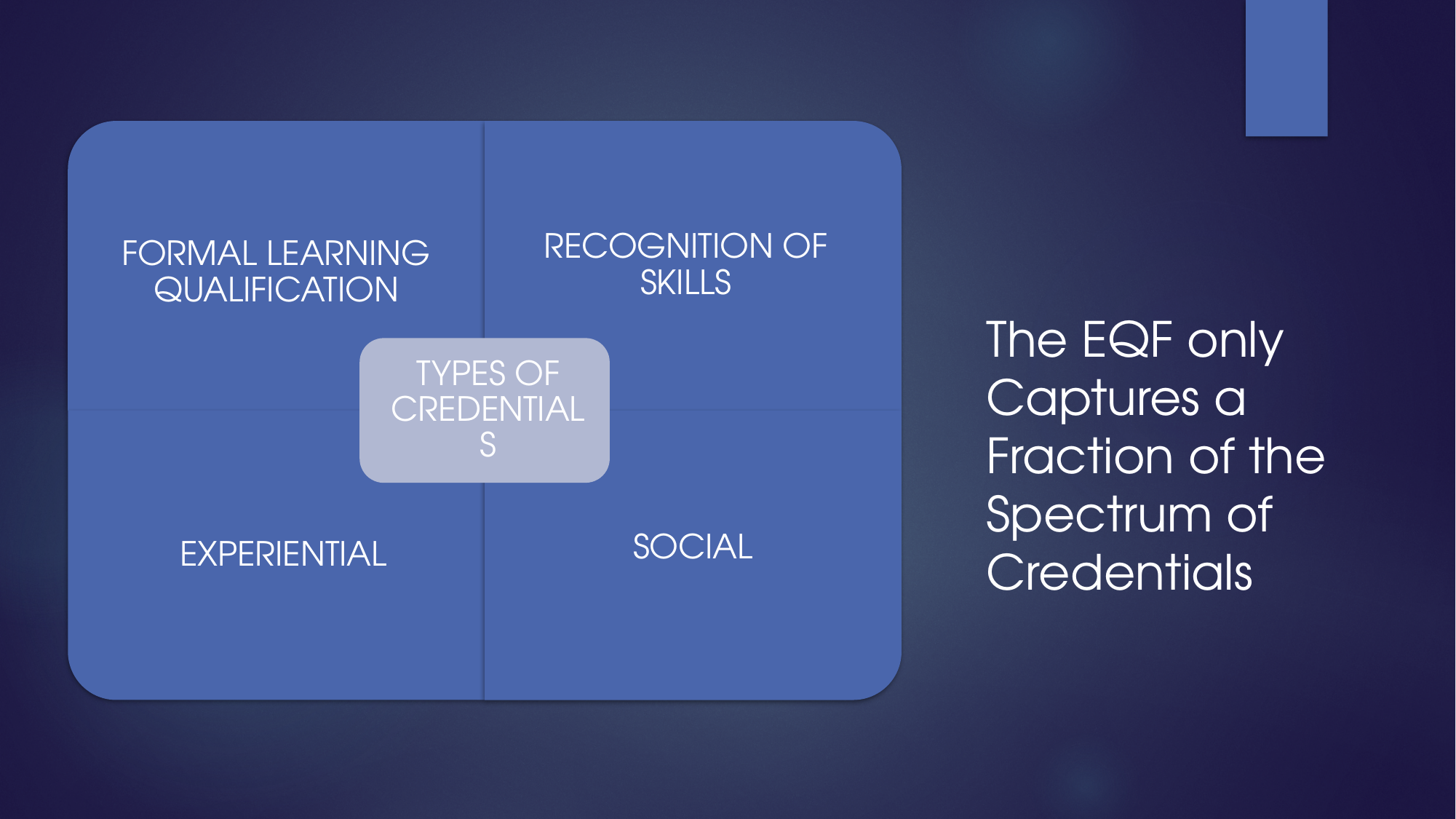

FORMAL LEARNING QUALIFICATION
RECOGNITION OF SKILLS
EXPERIENTIAL
SOCIAL
TYPES OF CREDENTIALS
The EQF only Captures a Fraction of the Spectrum of Credentials